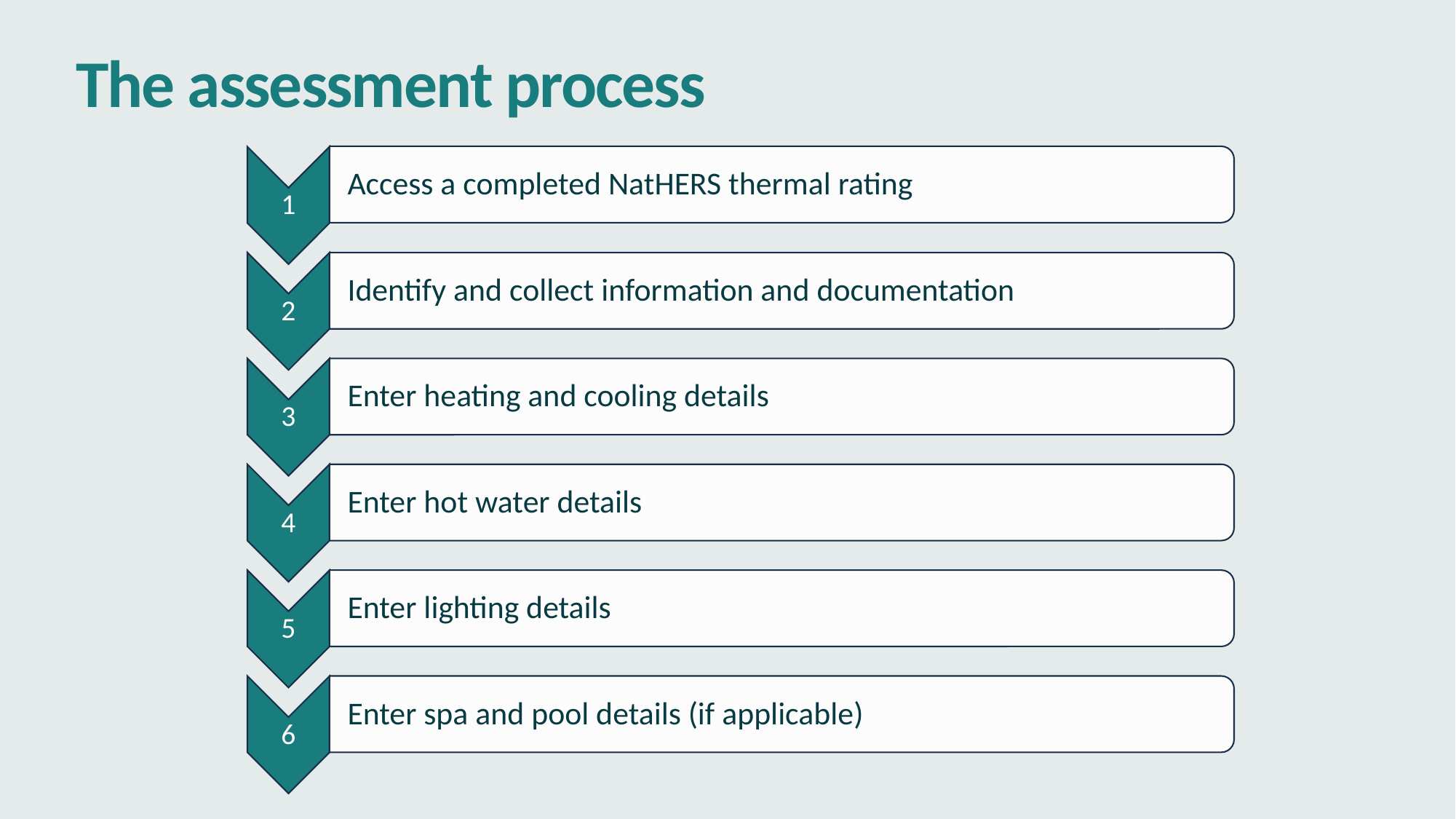

# The assessment process
1
Access a completed NatHERS thermal rating
2
Identify and collect information and documentation
3
Enter heating and cooling details
4
Enter hot water details
5
Enter lighting details
6
Enter spa and pool details (if applicable)